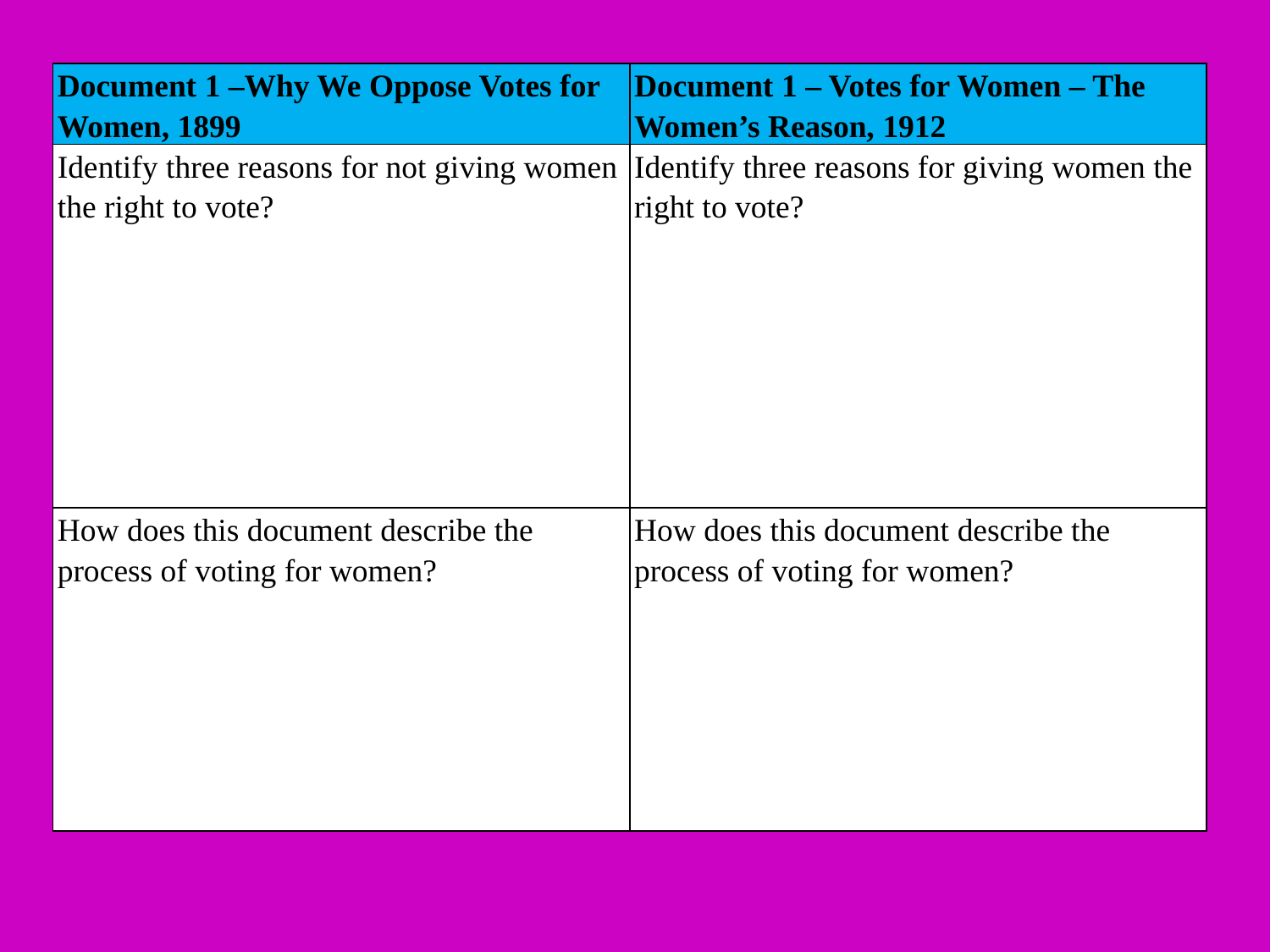

| Document 1 –Why We Oppose Votes for Women, 1899 | Document 1 – Votes for Women – The Women’s Reason, 1912 |
| --- | --- |
| Identify three reasons for not giving women the right to vote? | Identify three reasons for giving women the right to vote? |
| How does this document describe the process of voting for women? | How does this document describe the process of voting for women? |